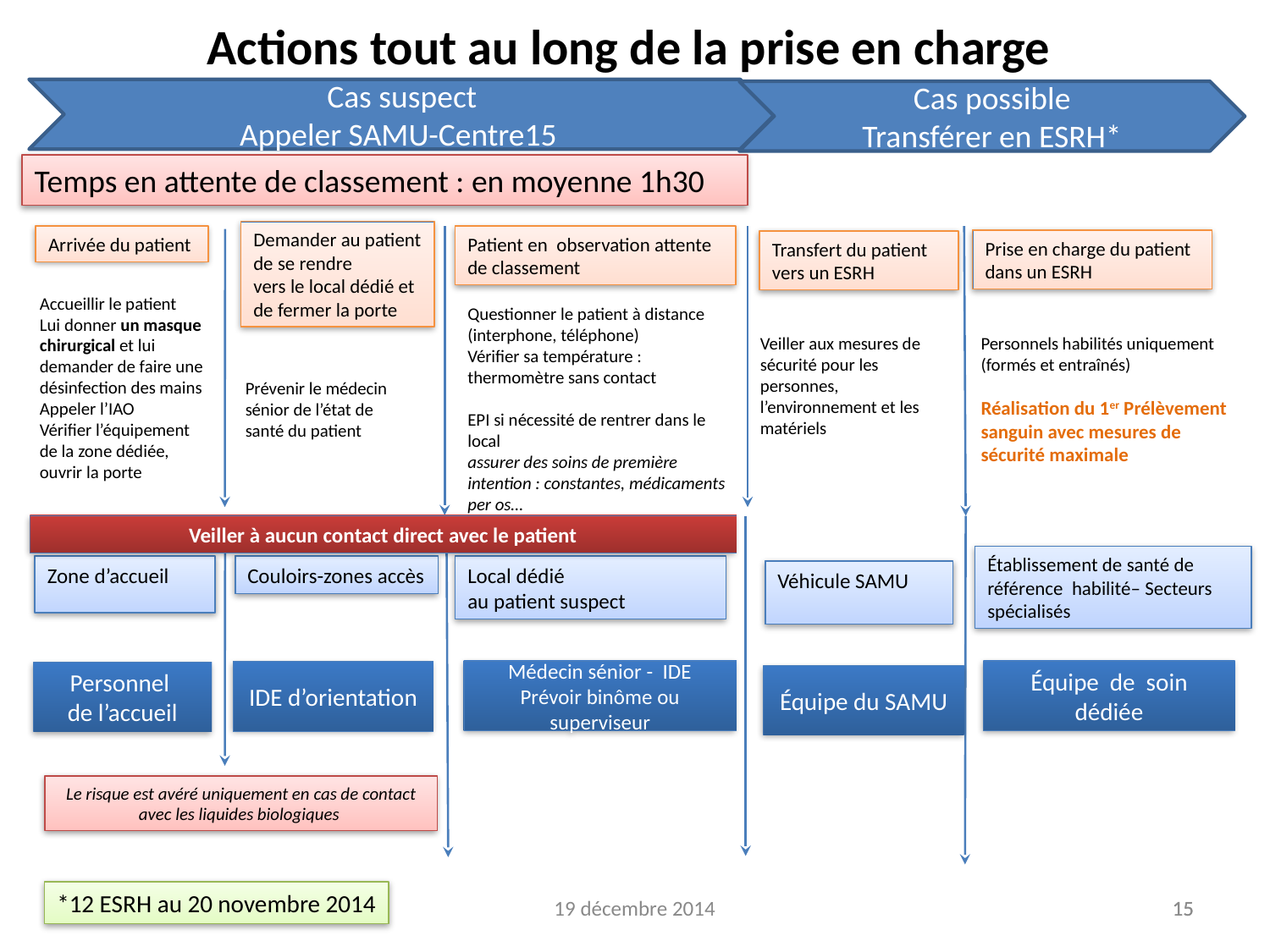

Actions tout au long de la prise en charge
Cas suspect
Appeler SAMU-Centre15
Cas possible
Transférer en ESRH*

Temps en attente de classement : en moyenne 1h30
Demander au patient de se rendre
vers le local dédié et de fermer la porte
Arrivée du patient
Patient en  observation attente de classement
Prise en charge du patient
dans un ESRH
Transfert du patient vers un ESRH
Accueillir le patient
Lui donner un masque chirurgical et lui demander de faire une désinfection des mains Appeler l’IAO
Vérifier l’équipement de la zone dédiée, ouvrir la porte
Questionner le patient à distance
(interphone, téléphone)
Vérifier sa température : thermomètre sans contact

EPI si nécessité de rentrer dans le local
assurer des soins de première intention : constantes, médicaments per os…
Veiller aux mesures de sécurité pour les personnes, l’environnement et les matériels
Personnels habilités uniquement
(formés et entraînés)

Réalisation du 1er Prélèvement sanguin avec mesures de sécurité maximale
Prévenir le médecin sénior de l’état de santé du patient
Veiller à aucun contact direct avec le patient
Établissement de santé de référence  habilité– Secteurs spécialisés
Zone d’accueil

Couloirs-zones accès
Local dédié
au patient suspect
Véhicule SAMU

Équipe  de  soin dédiée
Médecin sénior -  IDE
Prévoir binôme ou superviseur
IDE d’orientation
Personnel
de l’accueil
Équipe du SAMU
Le risque est avéré uniquement en cas de contact avec les liquides biologiques
*12 ESRH au 20 novembre 2014
19 décembre 2014
15
15